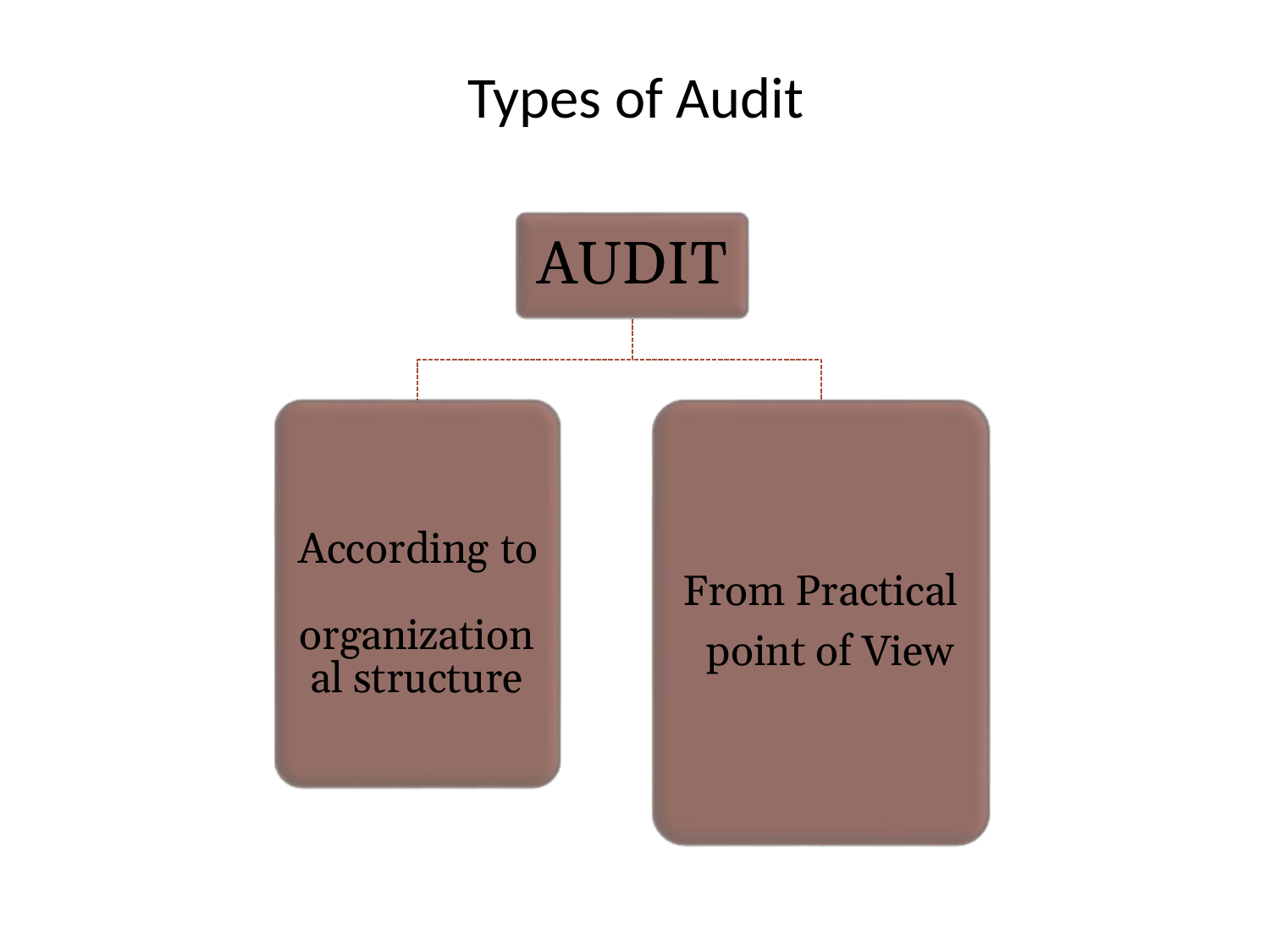

# Types of Audit

AUDIT

According to  organization  al structure
From Practical  point of View